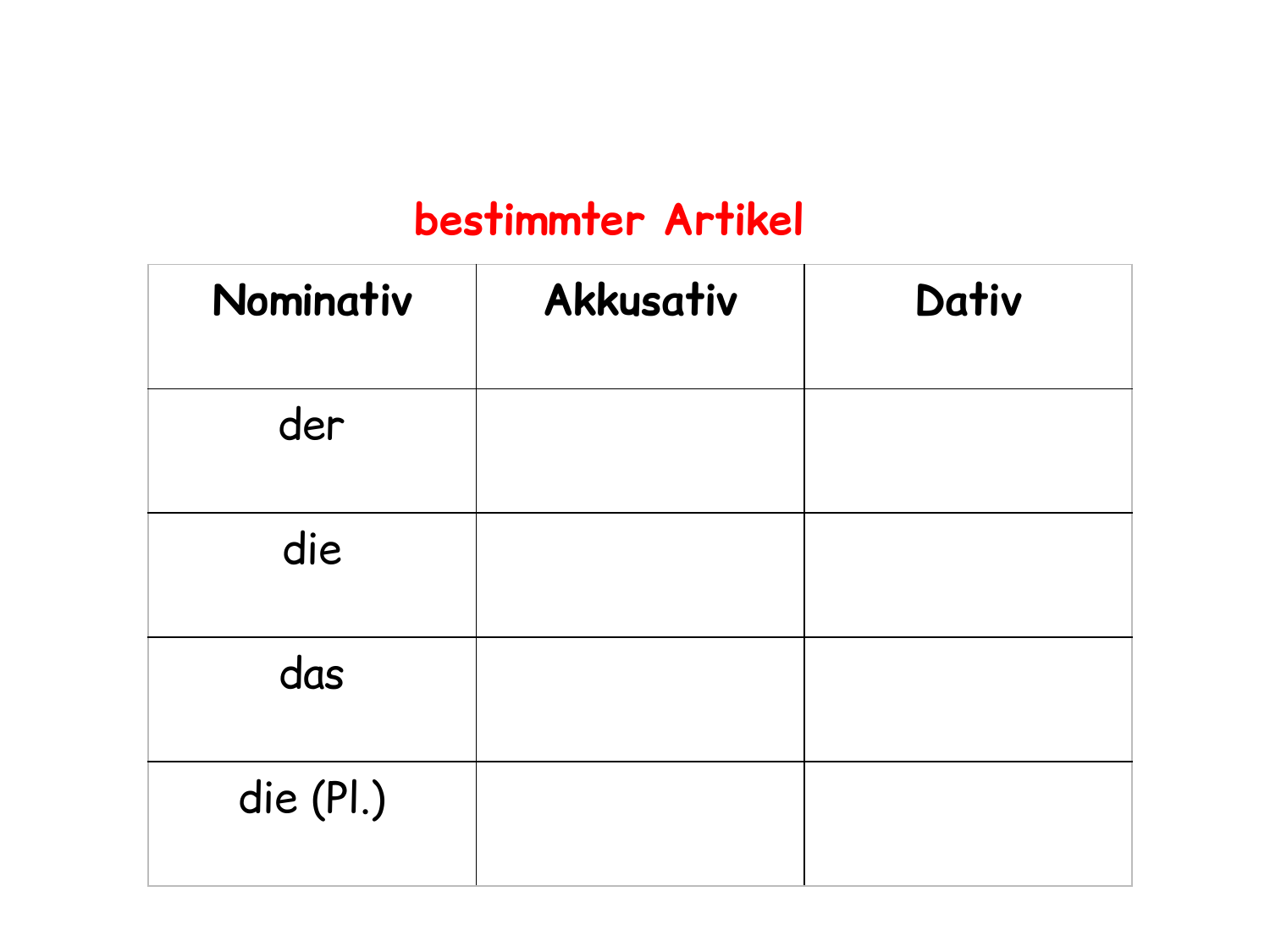

bestimmter Artikel
| Nominativ | Akkusativ | Dativ |
| --- | --- | --- |
| der |  |  |
| die |  |  |
| das |  |  |
| die (Pl.) |  |  |